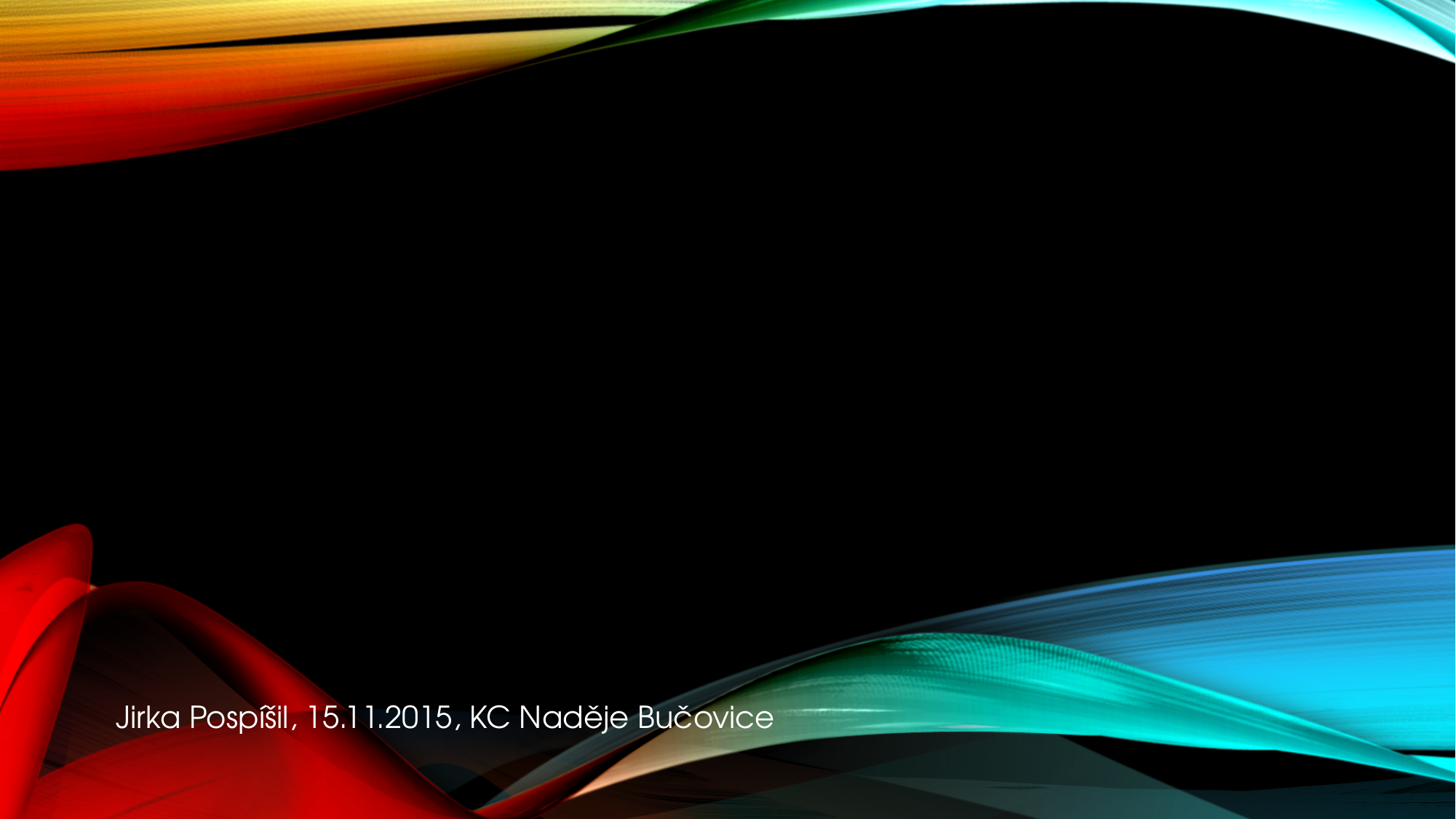

#
Jirka Pospíšil, 15.11.2015, KC Naděje Bučovice